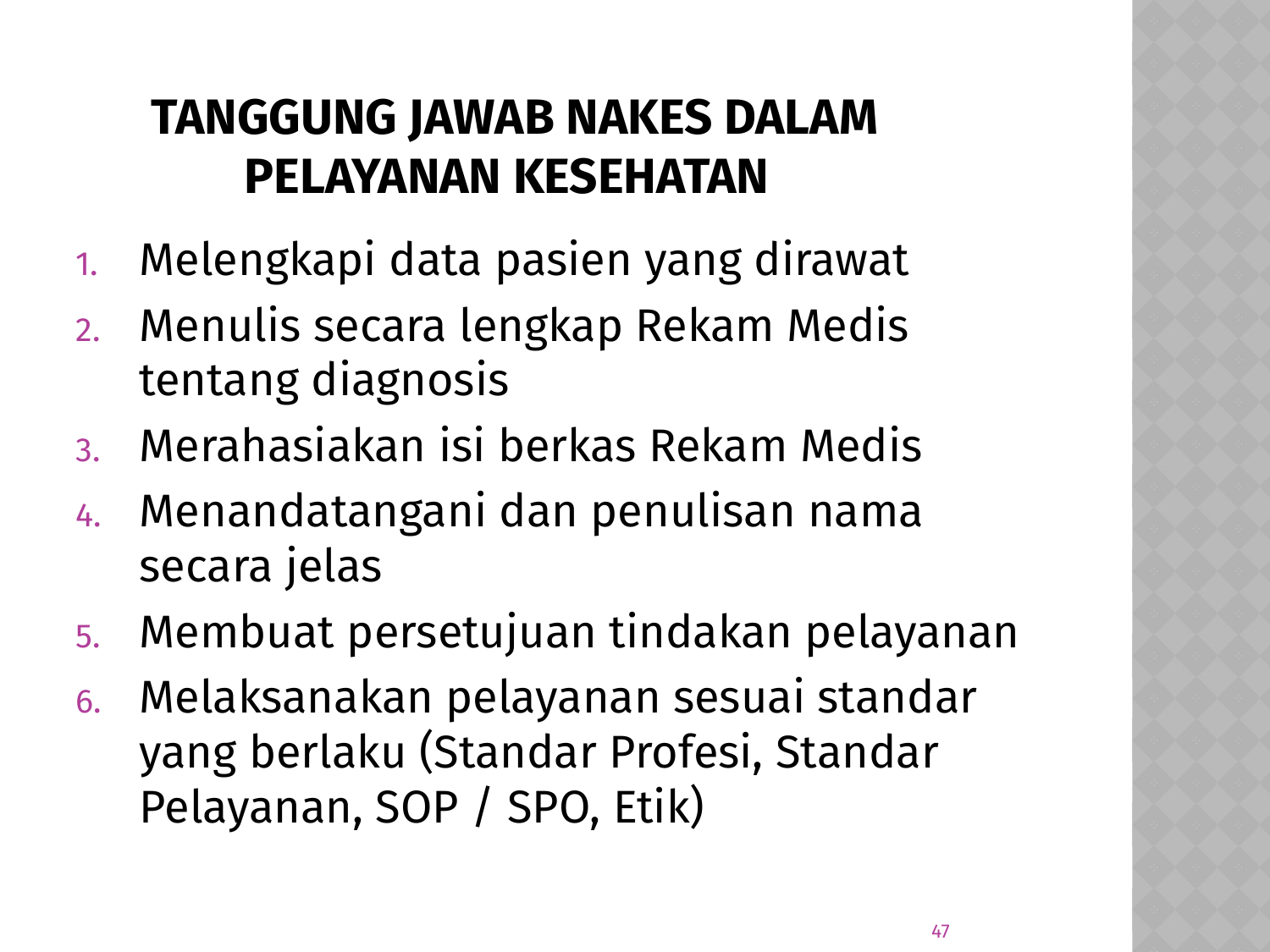

# Tanggung Jawab Nakes dalam pelayanan Kesehatan
Melengkapi data pasien yang dirawat
Menulis secara lengkap Rekam Medis tentang diagnosis
Merahasiakan isi berkas Rekam Medis
Menandatangani dan penulisan nama secara jelas
Membuat persetujuan tindakan pelayanan
Melaksanakan pelayanan sesuai standar yang berlaku (Standar Profesi, Standar Pelayanan, SOP / SPO, Etik)
47